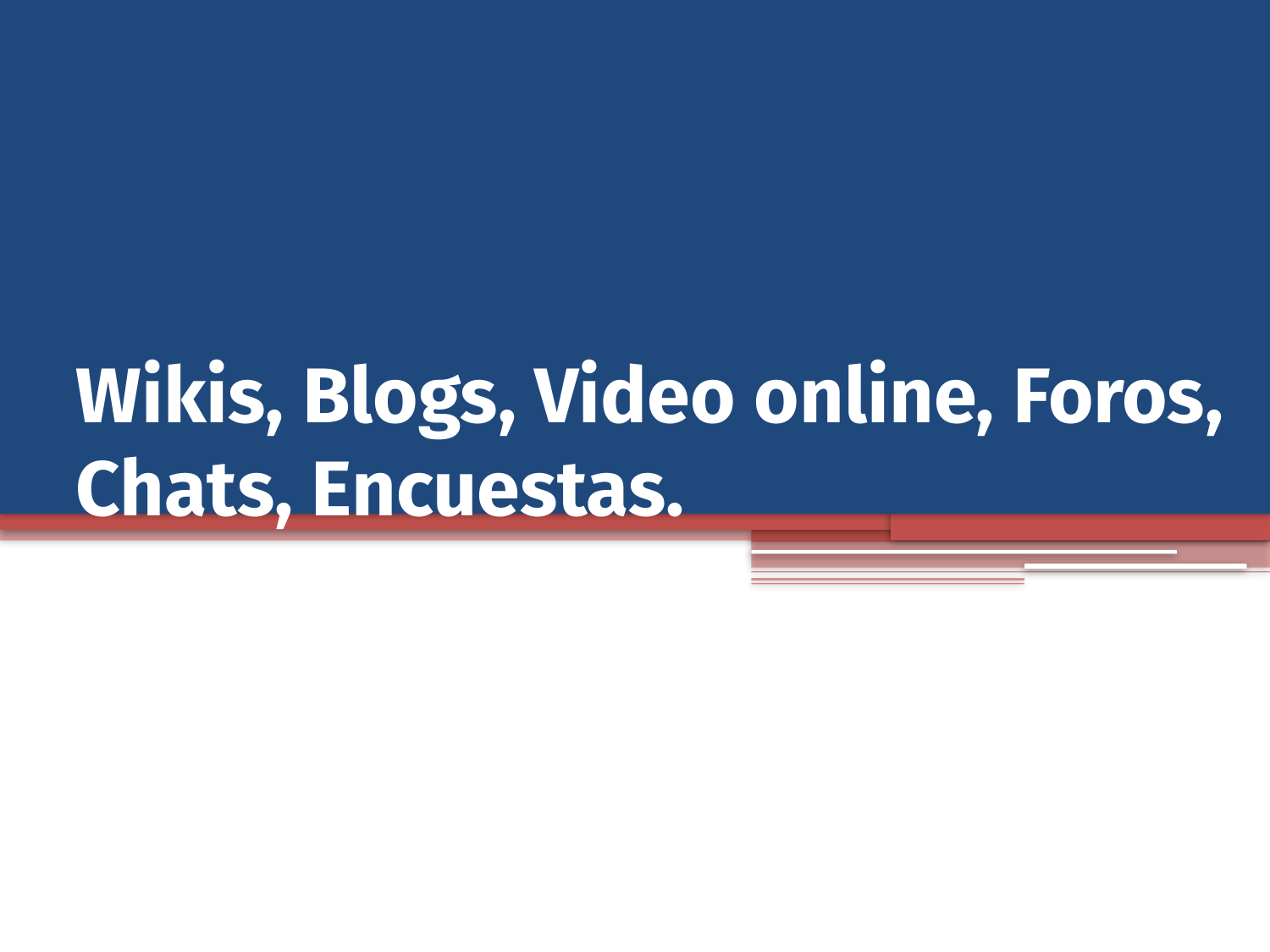

# Wikis, Blogs, Video online, Foros, Chats, Encuestas.